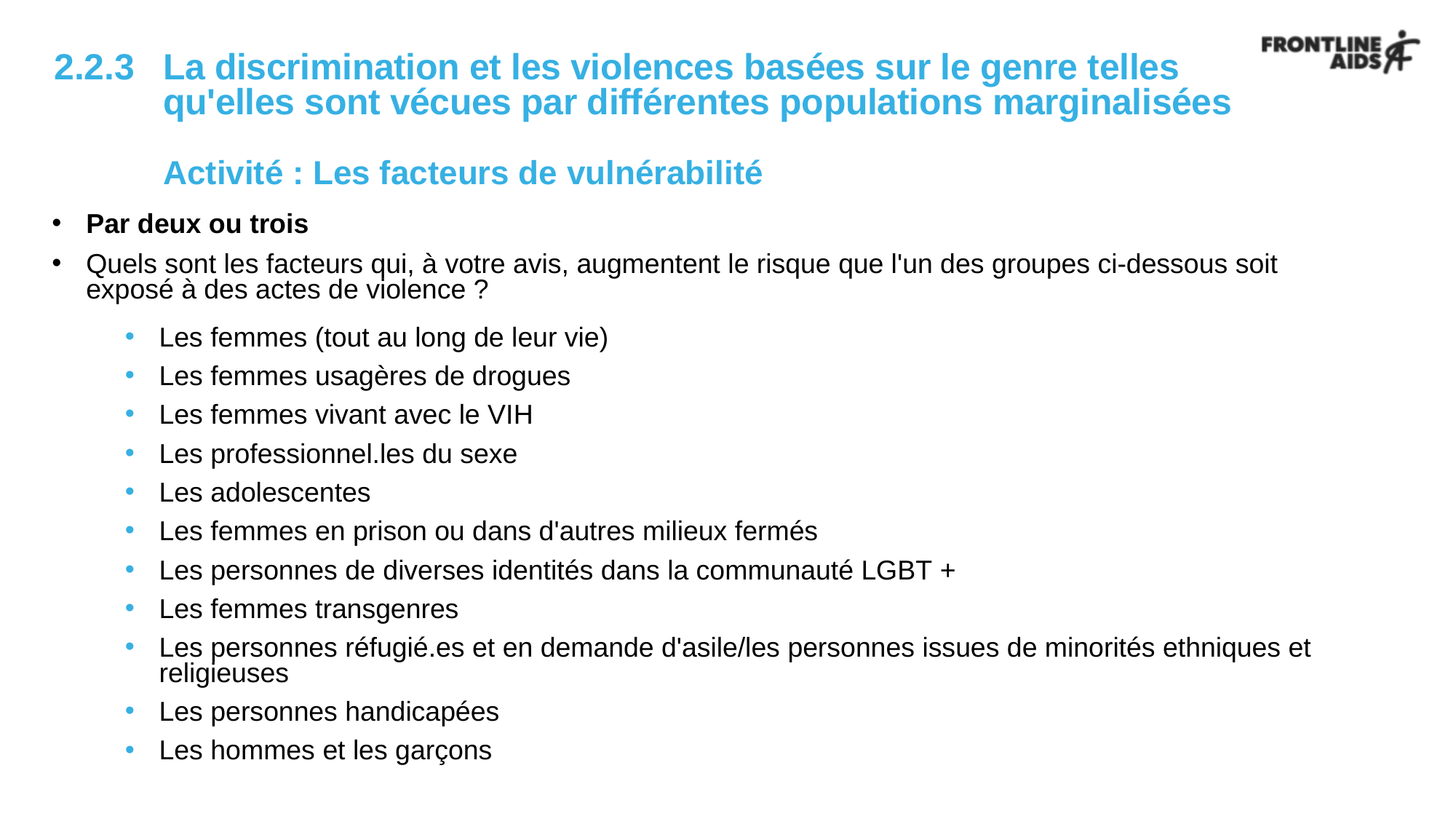

# 2.2.3 	La discrimination et les violences basées sur le genre telles 	qu'elles sont vécues par différentes populations marginalisées Activité : Les facteurs de vulnérabilité
Par deux ou trois
Quels sont les facteurs qui, à votre avis, augmentent le risque que l'un des groupes ci-dessous soit exposé à des actes de violence ?
Les femmes (tout au long de leur vie)
Les femmes usagères de drogues
Les femmes vivant avec le VIH
Les professionnel.les du sexe
Les adolescentes
Les femmes en prison ou dans d'autres milieux fermés
Les personnes de diverses identités dans la communauté LGBT +
Les femmes transgenres
Les personnes réfugié.es et en demande d'asile/les personnes issues de minorités ethniques et religieuses
Les personnes handicapées
Les hommes et les garçons